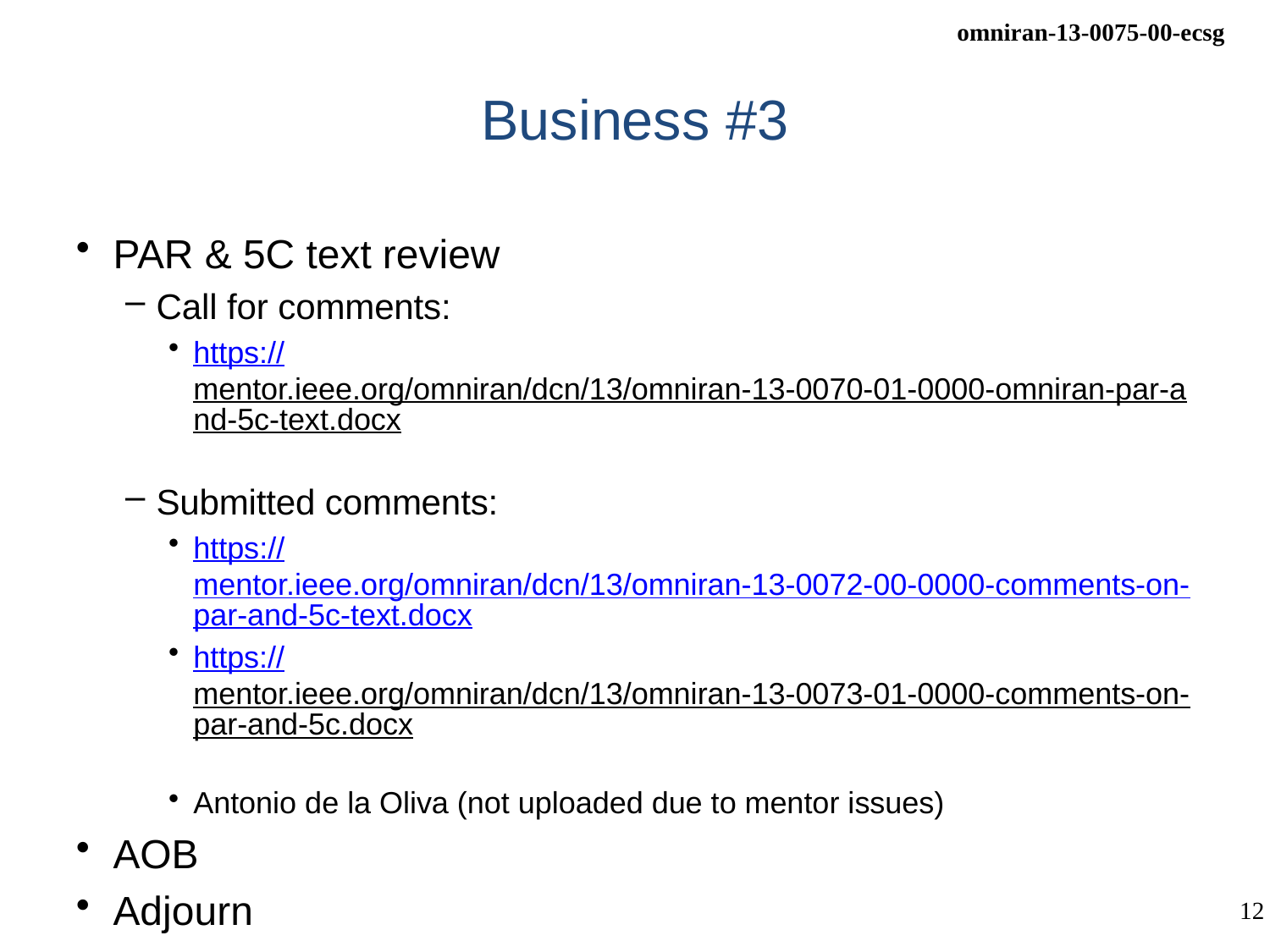

# Business #3
PAR & 5C text review
Call for comments:
https://mentor.ieee.org/omniran/dcn/13/omniran-13-0070-01-0000-omniran-par-and-5c-text.docx
Submitted comments:
https://mentor.ieee.org/omniran/dcn/13/omniran-13-0072-00-0000-comments-on-par-and-5c-text.docx
https://mentor.ieee.org/omniran/dcn/13/omniran-13-0073-01-0000-comments-on-par-and-5c.docx
Antonio de la Oliva (not uploaded due to mentor issues)
AOB
Adjourn